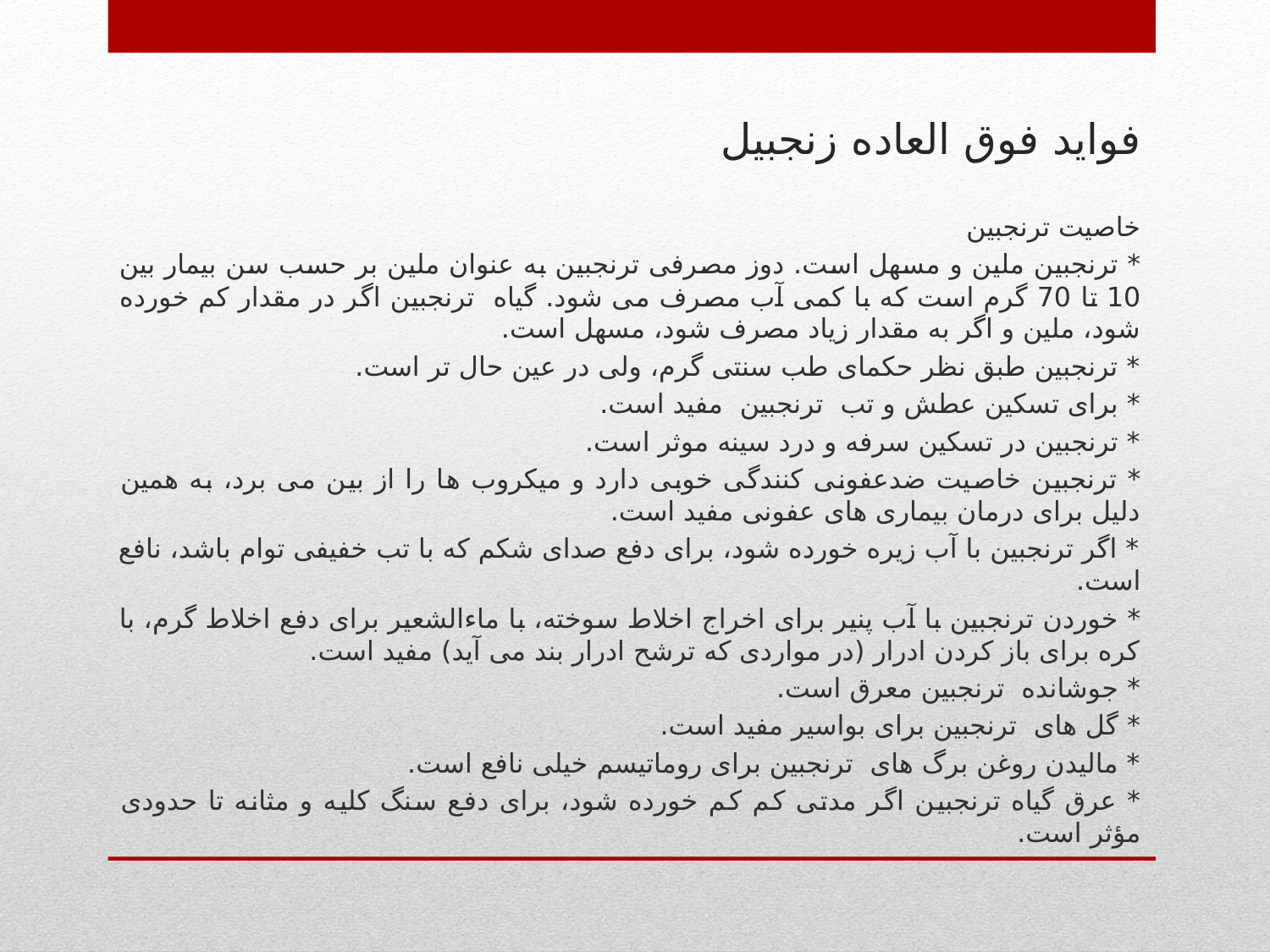

# فواید فوق العاده زنجبیل
خاصیت ترنجبین
* ترنجبین ملین و مسهل است. دوز مصرفی ترنجبین به عنوان ملین بر حسب سن بیمار بین 10 تا 70 گرم است که با کمی آب مصرف می شود. گیاه  ترنجبین اگر در مقدار کم خورده شود، ملین و اگر به مقدار زیاد مصرف شود، مسهل است.
* ترنجبین طبق نظر حکمای طب سنتی گرم، ولی در عین حال تر است.
* برای تسکین عطش و تب  ترنجبین  مفید است.
* ترنجبین در تسکین سرفه و درد سینه موثر است.
* ترنجبین خاصیت ضدعفونی کنندگی خوبی دارد و میکروب ها را از بین می برد، به همین دلیل برای درمان بیماری های عفونی مفید است.
* اگر ترنجبین با آب زیره خورده شود، برای دفع صدای شکم که با تب خفیفی توام باشد، نافع است.
* خوردن ترنجبین با آب پنیر برای اخراج اخلاط سوخته، با ماءالشعیر برای دفع اخلاط گرم، با کره برای باز کردن ادرار (در مواردی که ترشح ادرار بند می آید) مفید است.
* جوشانده  ترنجبین معرق است.
* گل های  ترنجبین برای بواسیر مفید است.
* مالیدن روغن برگ های  ترنجبین برای روماتیسم خیلی نافع است.
* عرق گیاه ترنجبین اگر مدتی کم کم خورده شود، برای دفع سنگ کلیه و مثانه تا حدودی مؤثر است.